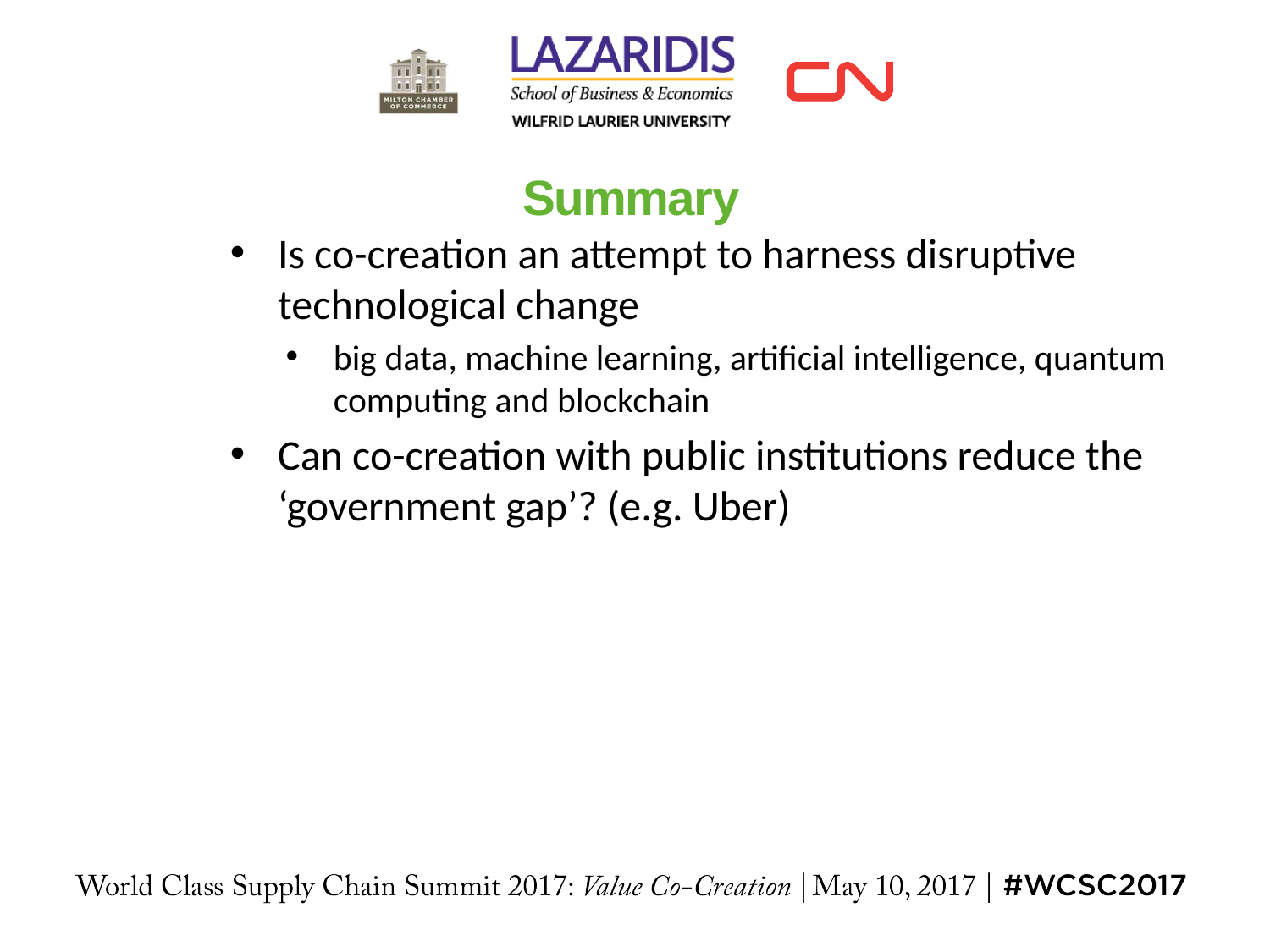

# Summary
Is co-creation an attempt to harness disruptive technological change
big data, machine learning, artificial intelligence, quantum computing and blockchain
Can co-creation with public institutions reduce the ‘government gap’? (e.g. Uber)